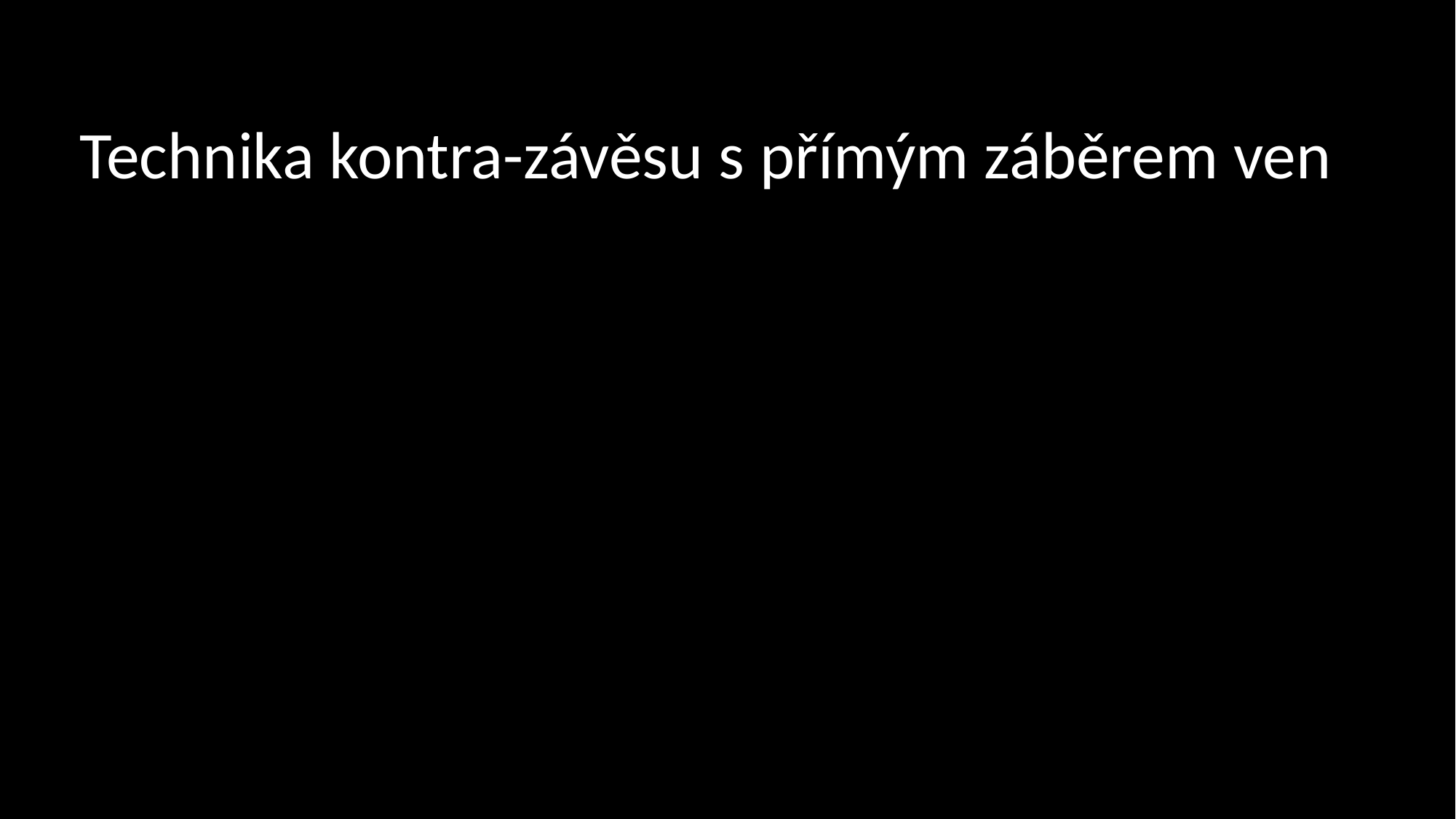

# Technika kontra-závěsu s přímým záběrem ven